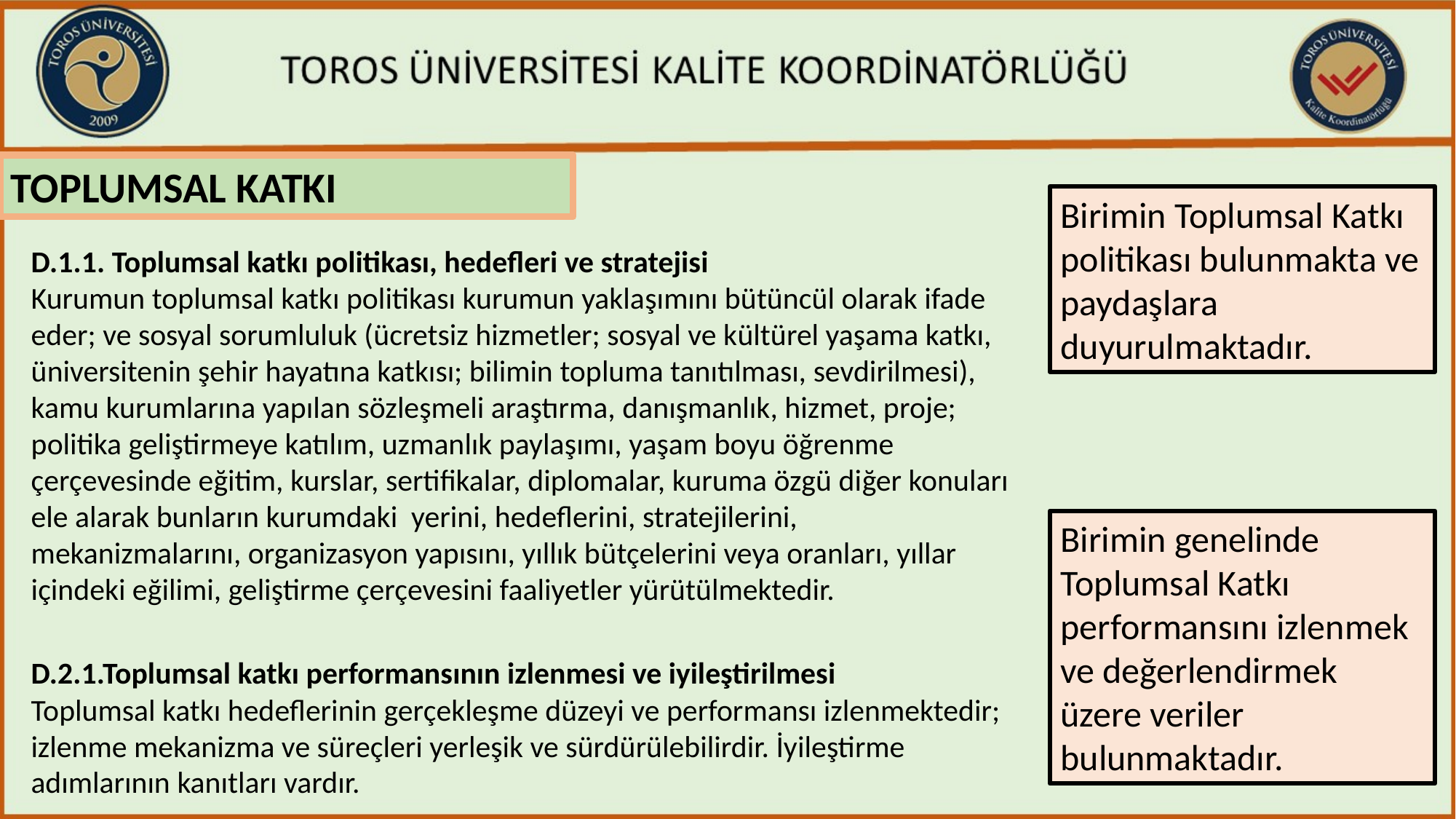

TOPLUMSAL KATKI

Birimin Toplumsal Katkı politikası bulunmakta ve paydaşlara duyurulmaktadır.
D.1.1. Toplumsal katkı politikası, hedefleri ve stratejisi
Kurumun toplumsal katkı politikası kurumun yaklaşımını bütüncül olarak ifade eder; ve sosyal sorumluluk (ücretsiz hizmetler; sosyal ve kültürel yaşama katkı, üniversitenin şehir hayatına katkısı; bilimin topluma tanıtılması, sevdirilmesi), kamu kurumlarına yapılan sözleşmeli araştırma, danışmanlık, hizmet, proje; politika geliştirmeye katılım, uzmanlık paylaşımı, yaşam boyu öğrenme çerçevesinde eğitim, kurslar, sertifikalar, diplomalar, kuruma özgü diğer konuları ele alarak bunların kurumdaki  yerini, hedeflerini, stratejilerini, mekanizmalarını, organizasyon yapısını, yıllık bütçelerini veya oranları, yıllar içindeki eğilimi, geliştirme çerçevesini faaliyetler yürütülmektedir.
Birimin genelinde Toplumsal Katkı performansını izlenmek ve değerlendirmek üzere veriler bulunmaktadır.
D.2.1.Toplumsal katkı performansının izlenmesi ve iyileştirilmesi
Toplumsal katkı hedeflerinin gerçekleşme düzeyi ve performansı izlenmektedir; izlenme mekanizma ve süreçleri yerleşik ve sürdürülebilirdir. İyileştirme adımlarının kanıtları vardır.